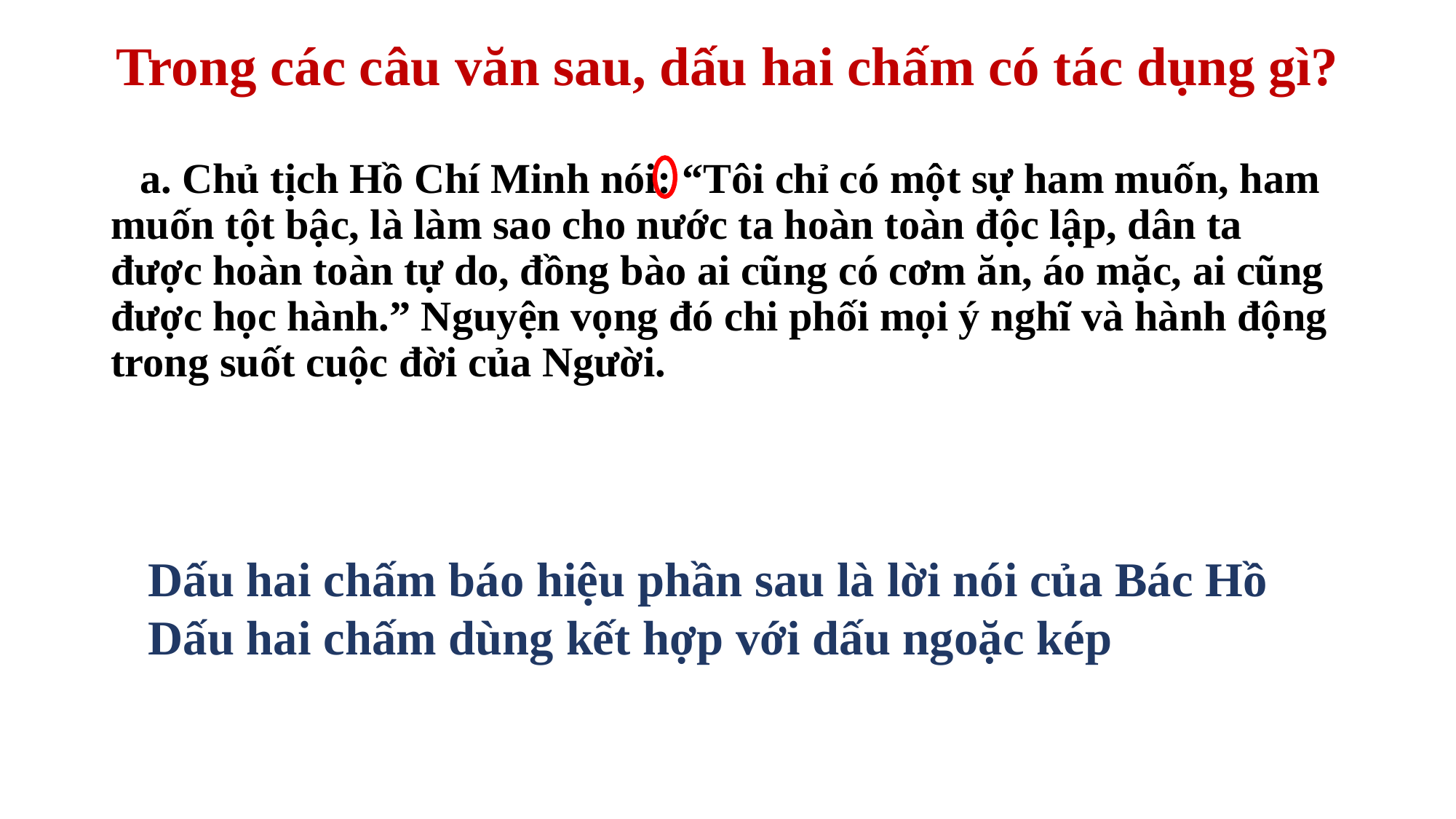

# Trong các câu văn sau, dấu hai chấm có tác dụng gì?
   a. Chủ tịch Hồ Chí Minh nói: “Tôi chỉ có một sự ham muốn, ham muốn tột bậc, là làm sao cho nước ta hoàn toàn độc lập, dân ta được hoàn toàn tự do, đồng bào ai cũng có cơm ăn, áo mặc, ai cũng được học hành.” Nguyện vọng đó chi phối mọi ý nghĩ và hành động trong suốt cuộc đời của Người.

Dấu hai chấm báo hiệu phần sau là lời nói của Bác Hồ
Dấu hai chấm dùng kết hợp với dấu ngoặc kép